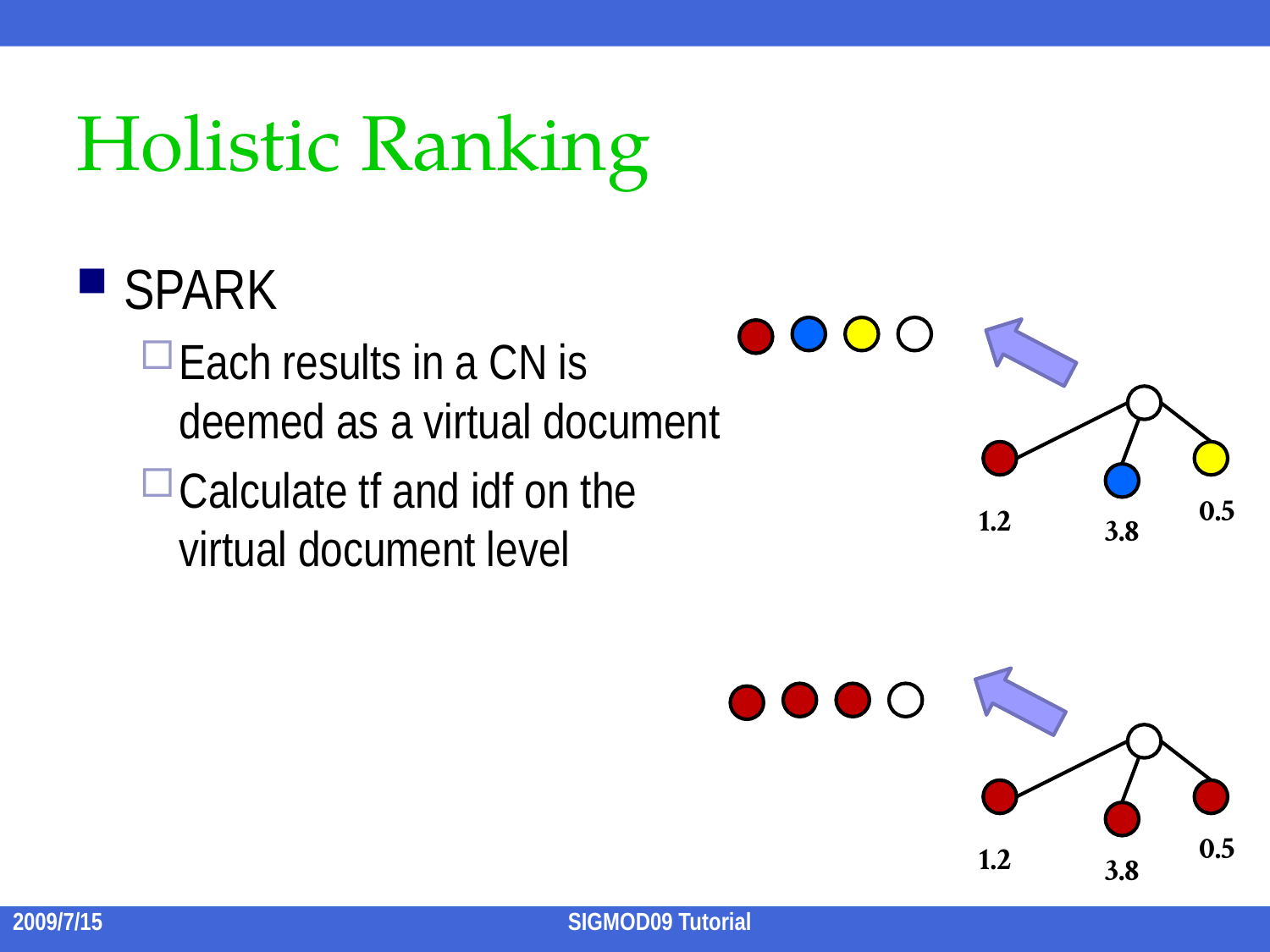

# Holistic Ranking
SPARK
Each results in a CN is deemed as a virtual document
Calculate tf and idf on the virtual document level

0.5
1.2
3.8

0.5
1.2
3.8
2009/7/15
SIGMOD09 Tutorial